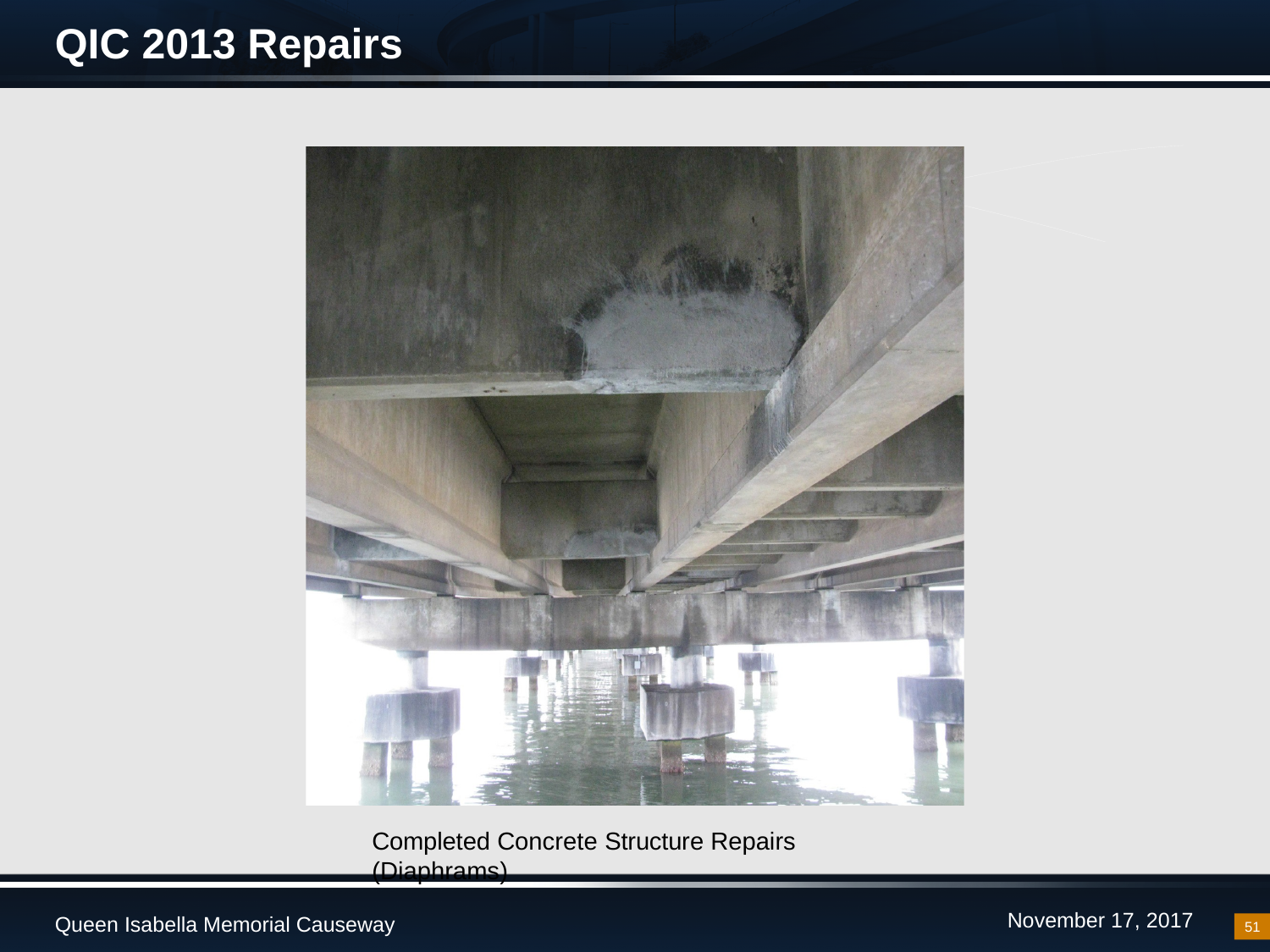

QIC 2013 Repairs

Completed Concrete Structure Repairs (Diaphrams)
51